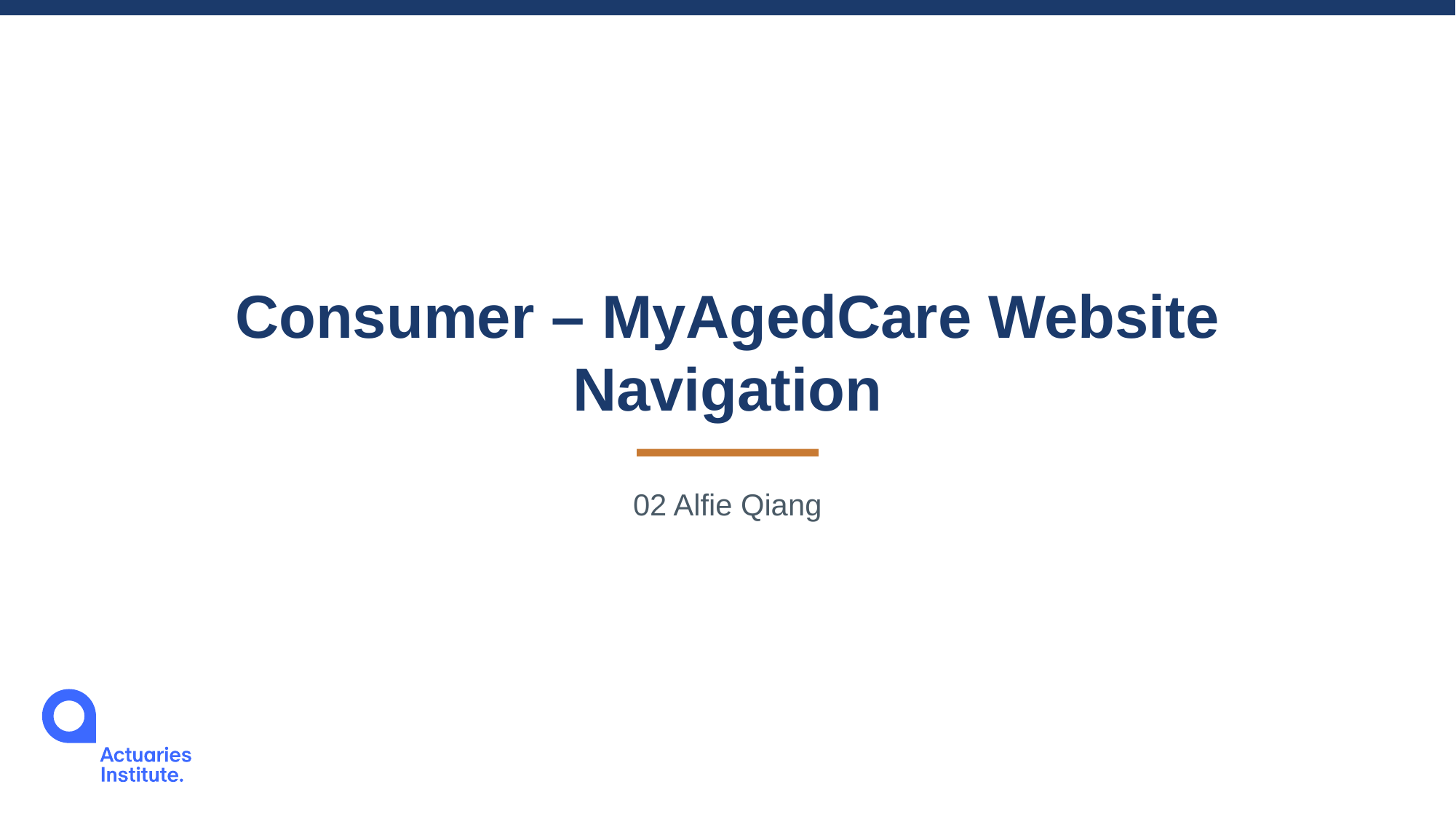

Consumer – MyAgedCare Website Navigation

02 Alfie Qiang